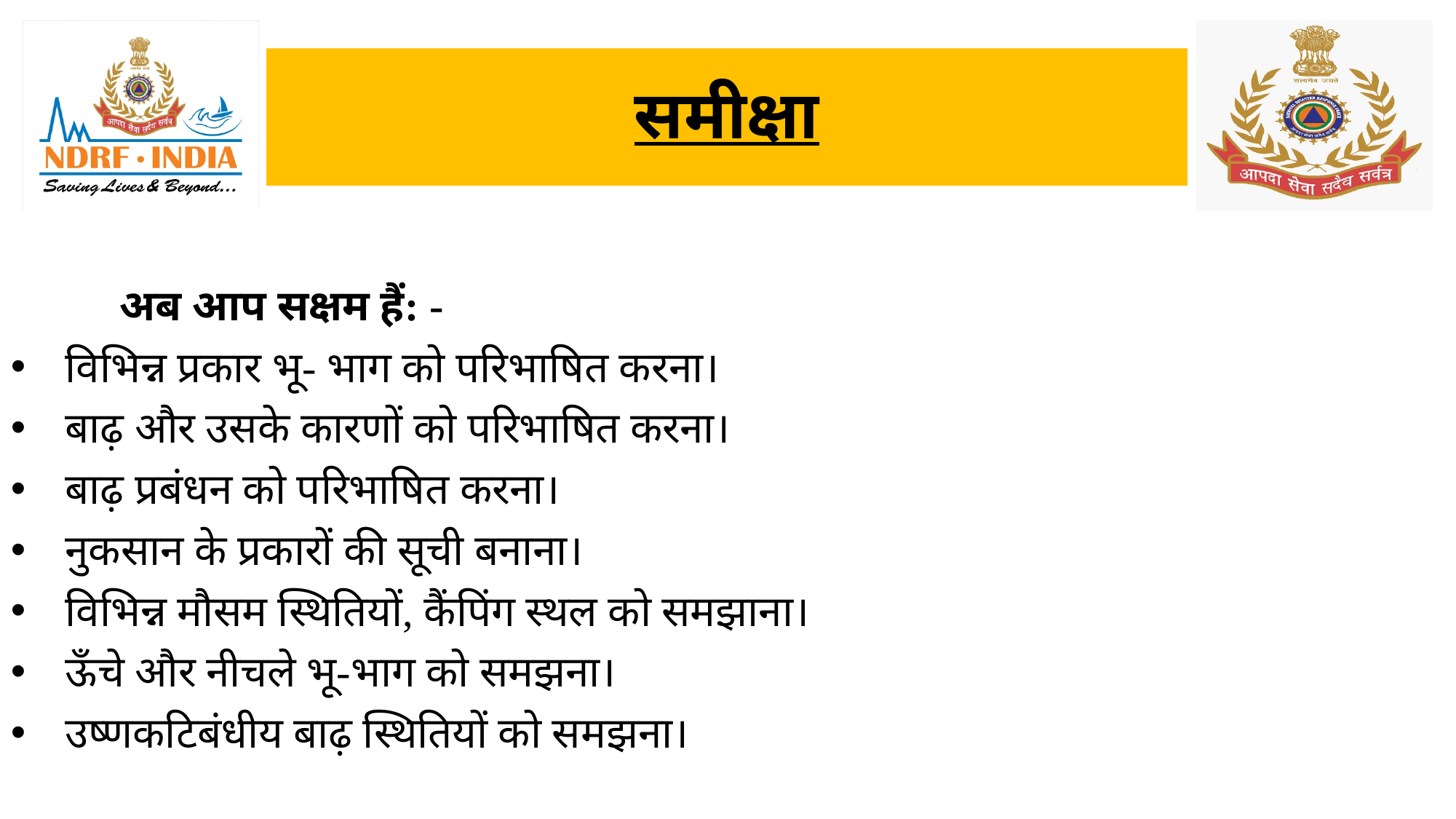

# समीक्षा

	अब आप सक्षम हैं: -
विभिन्न प्रकार भू- भाग को परिभाषित करना।
बाढ़ और उसके कारणों को परिभाषित करना।
बाढ़ प्रबंधन को परिभाषित करना।
नुकसान के प्रकारों की सूची बनाना।
विभिन्न मौसम स्थितियों, कैंपिंग स्थल को समझाना।
ऊँचे और नीचले भू-भाग को समझना।
उष्णकटिबंधीय बाढ़ स्थितियों को समझना।